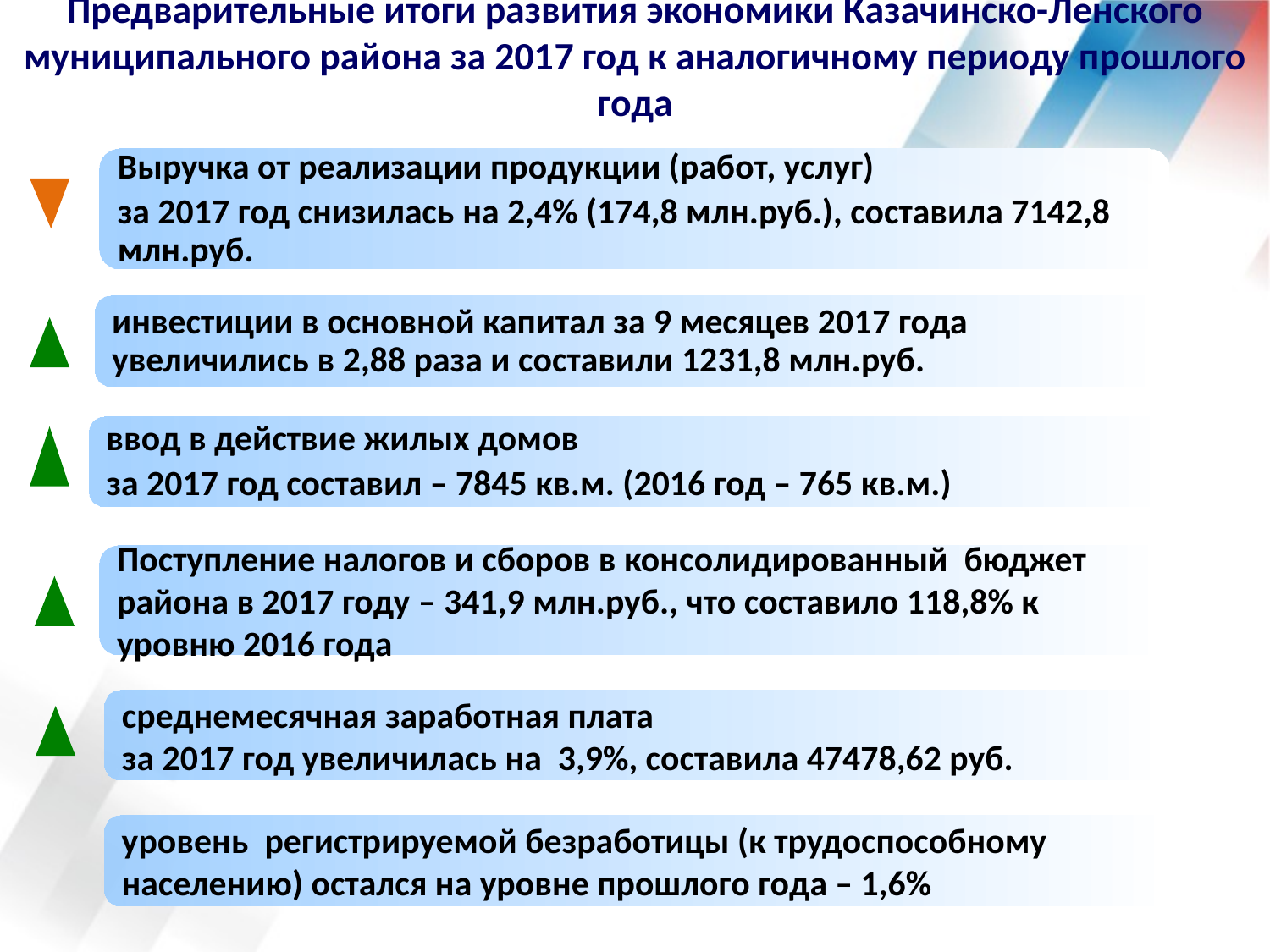

# Предварительные итоги развития экономики Казачинско-Ленского муниципального района за 2017 год к аналогичному периоду прошлого года
Выручка от реализации продукции (работ, услуг)
за 2017 год снизилась на 2,4% (174,8 млн.руб.), составила 7142,8 млн.руб.

инвестиции в основной капитал за 9 месяцев 2017 года увеличились в 2,88 раза и составили 1231,8 млн.руб.

ввод в действие жилых домов
за 2017 год составил – 7845 кв.м. (2016 год – 765 кв.м.)

Поступление налогов и сборов в консолидированный  бюджет района в 2017 году – 341,9 млн.руб., что составило 118,8% к уровню 2016 года

среднемесячная заработная плата
за 2017 год увеличилась на  3,9%, составила 47478,62 руб.

уровень  регистрируемой безработицы (к трудоспособному населению) остался на уровне прошлого года – 1,6%